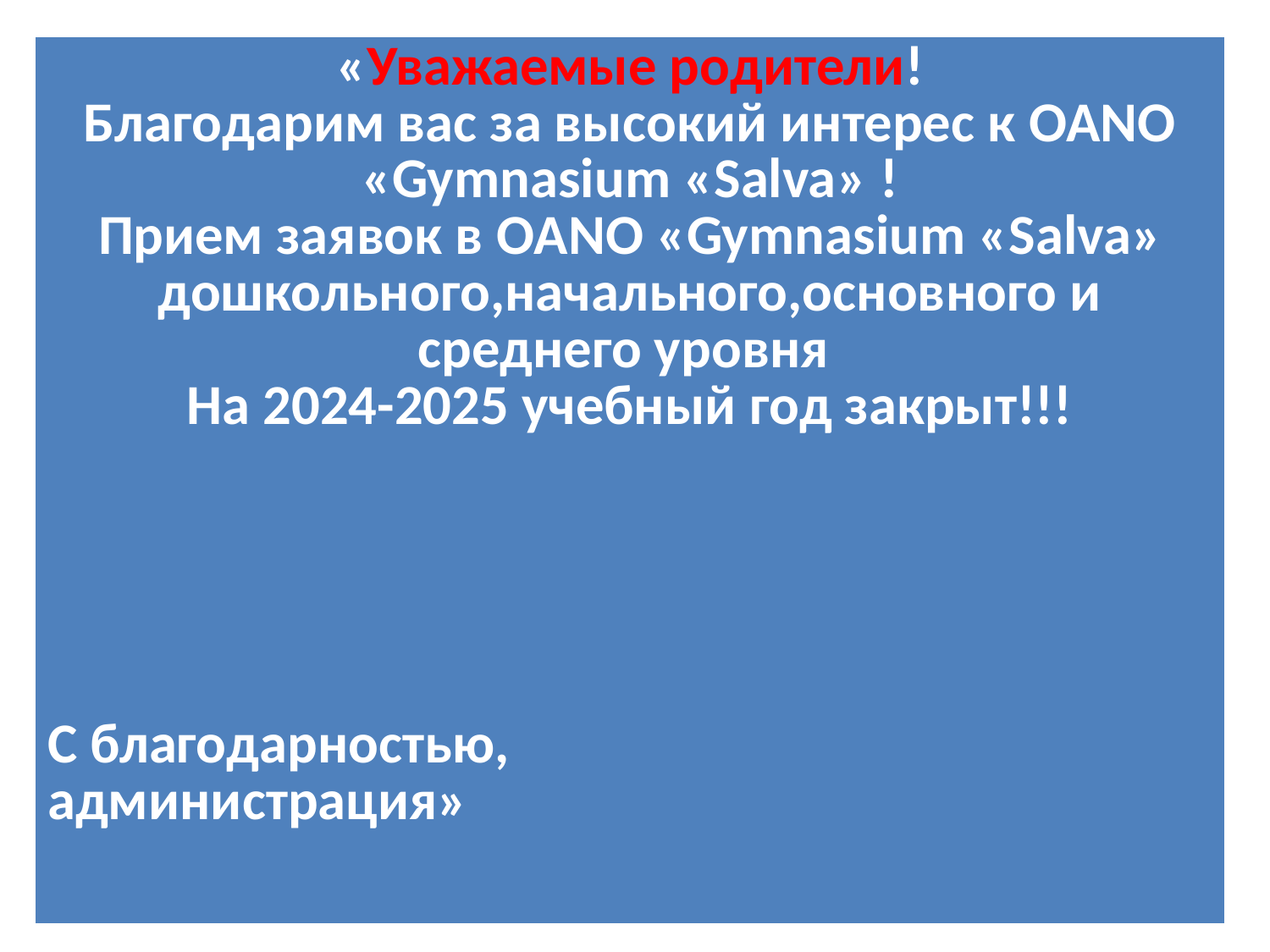

| «Уважаемые родители! Благодарим вас за высокий интерес к OANO «Gymnasium «Salva» ! Прием заявок в OANO «Gymnasium «Salva» дошкольного,начального,основного и среднего уровня На 2024-2025 учебный год закрыт!!! С благодарностью, администрация» |
| --- |